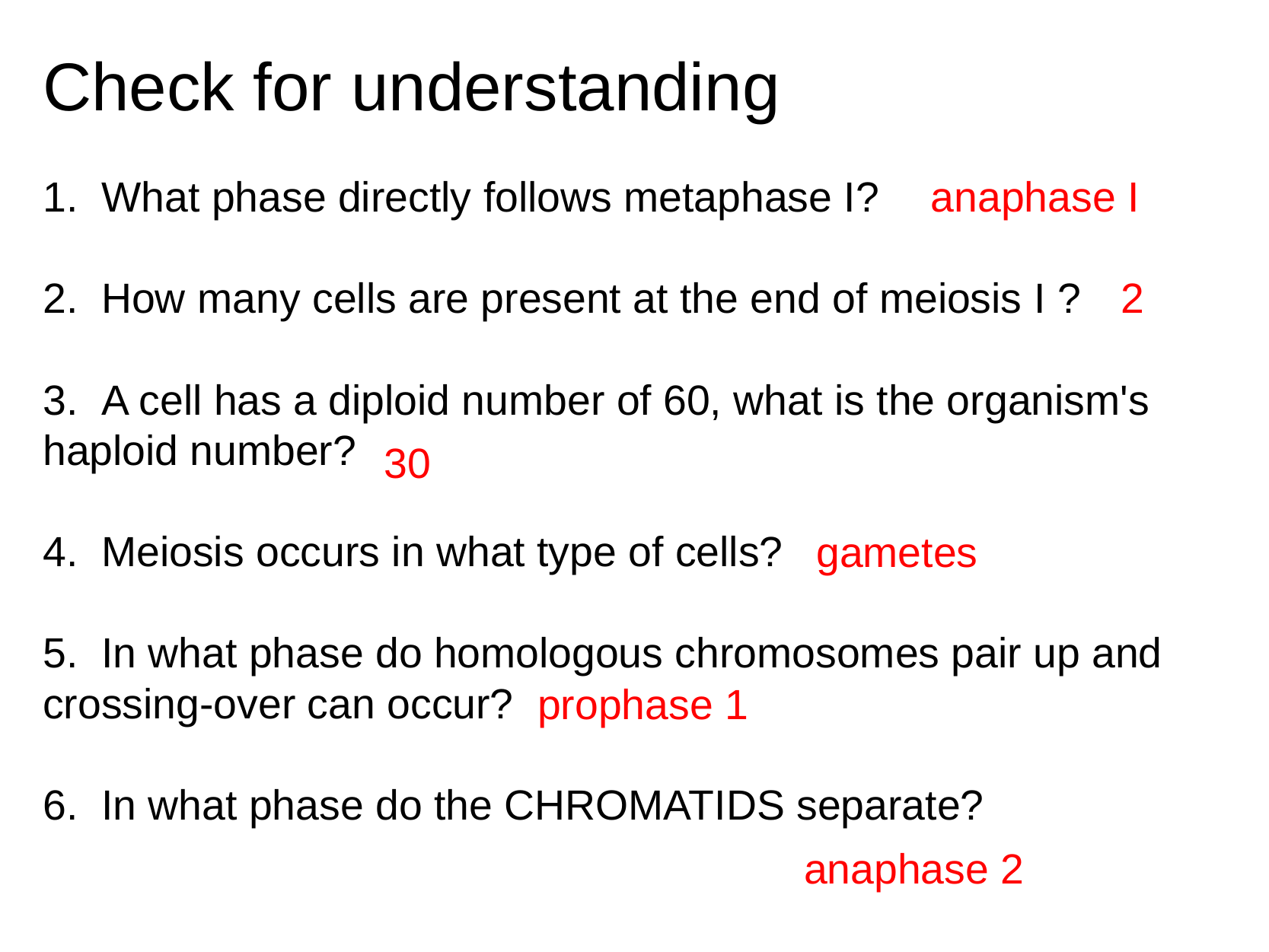

# Check for understanding
1.  What phase directly follows metaphase I?

2.  How many cells are present at the end of meiosis I ?

3.  A cell has a diploid number of 60, what is the organism's haploid number?

4.  Meiosis occurs in what type of cells?

5.  In what phase do homologous chromosomes pair up and crossing-over can occur?

6.  In what phase do the CHROMATIDS separate?
anaphase I
2
30
gametes
prophase 1
anaphase 2